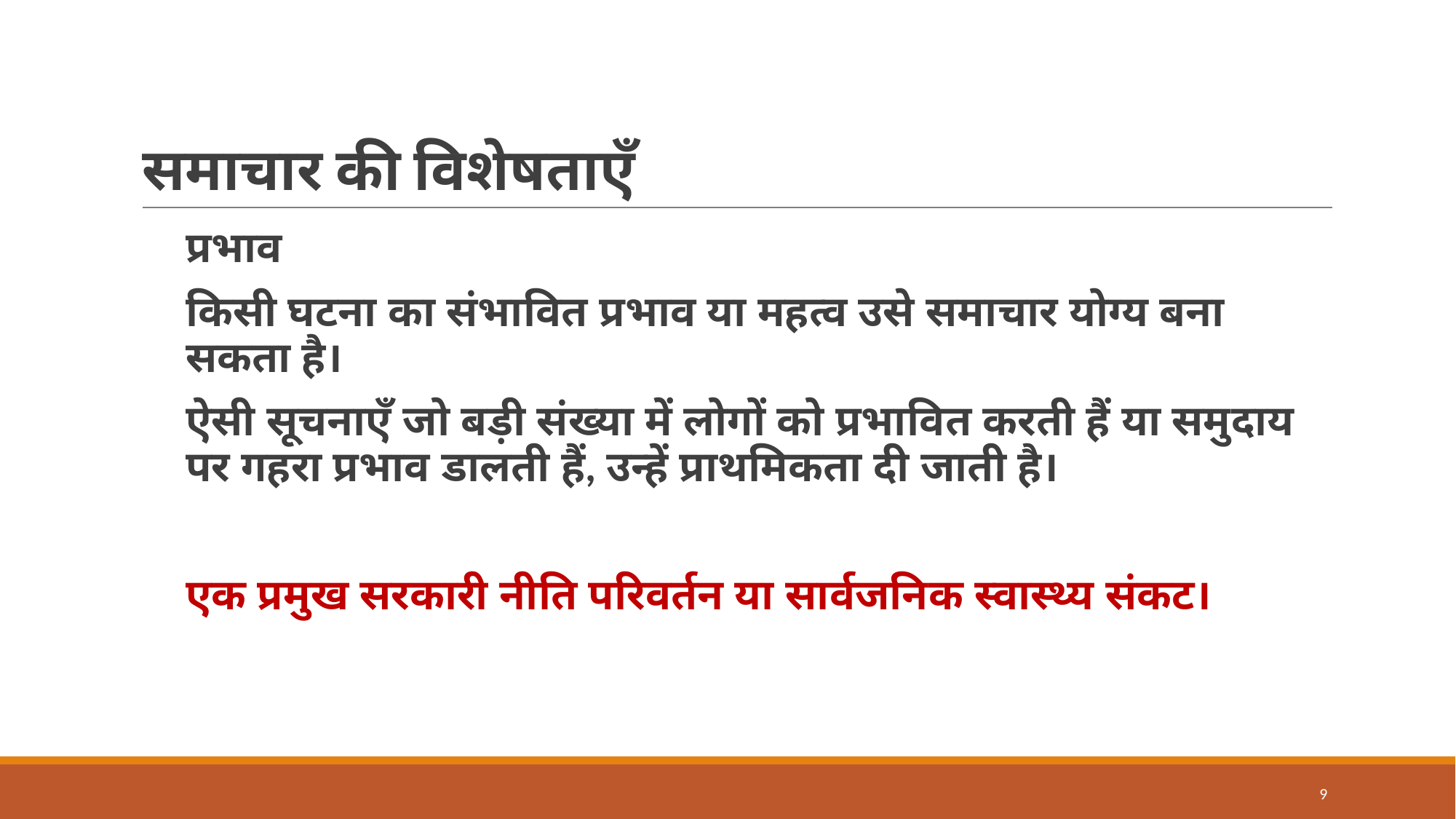

# समाचार की विशेषताएँ
प्रभाव
किसी घटना का संभावित प्रभाव या महत्व उसे समाचार योग्य बना सकता है।
ऐसी सूचनाएँ जो बड़ी संख्या में लोगों को प्रभावित करती हैं या समुदाय पर गहरा प्रभाव डालती हैं, उन्हें प्राथमिकता दी जाती है।

एक प्रमुख सरकारी नीति परिवर्तन या सार्वजनिक स्वास्थ्य संकट।
9